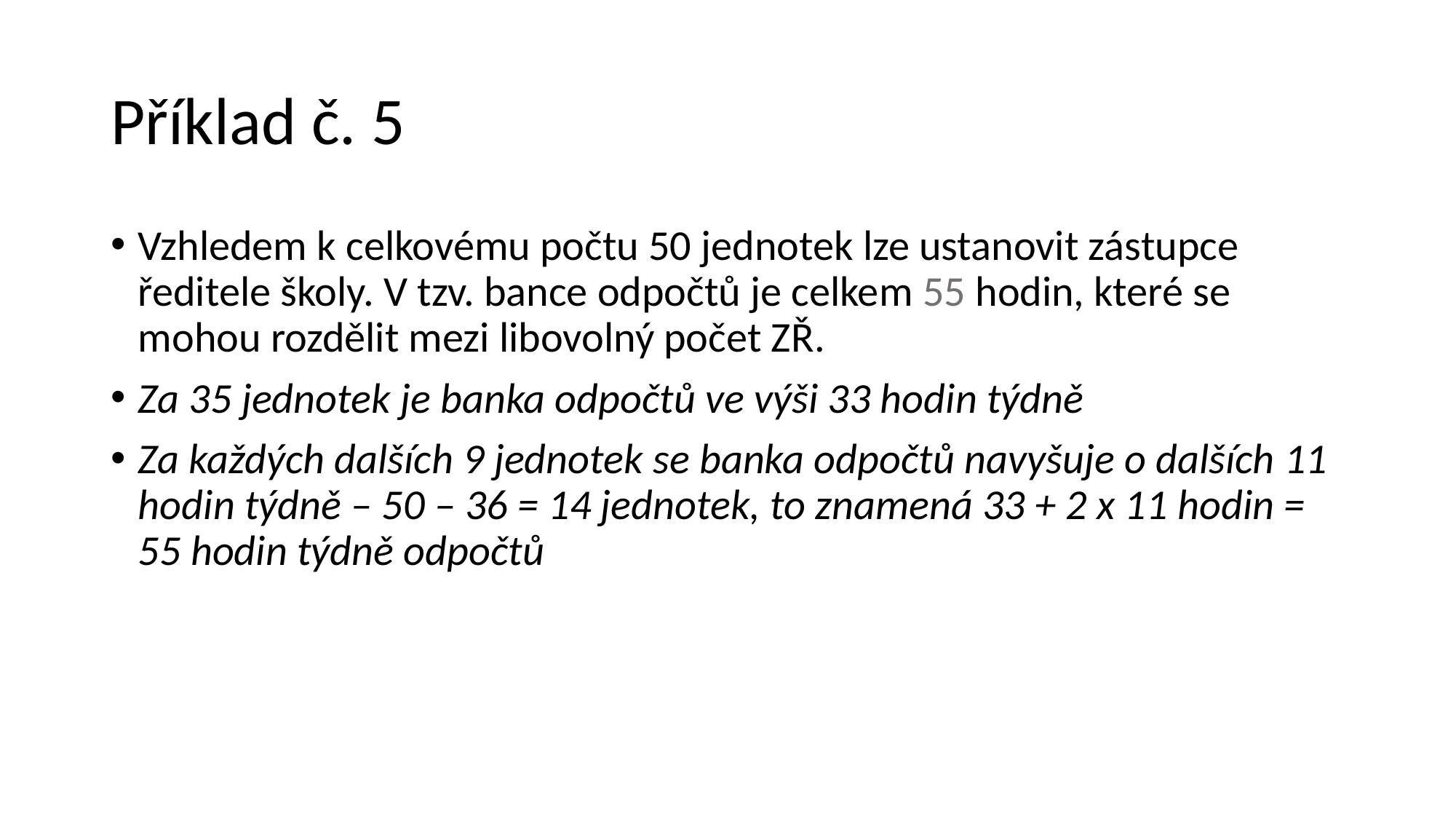

# Příklad č. 5
Vzhledem k celkovému počtu 50 jednotek lze ustanovit zástupce ředitele školy. V tzv. bance odpočtů je celkem 55 hodin, které se mohou rozdělit mezi libovolný počet ZŘ.
Za 35 jednotek je banka odpočtů ve výši 33 hodin týdně
Za každých dalších 9 jednotek se banka odpočtů navyšuje o dalších 11 hodin týdně – 50 – 36 = 14 jednotek, to znamená 33 + 2 x 11 hodin = 55 hodin týdně odpočtů